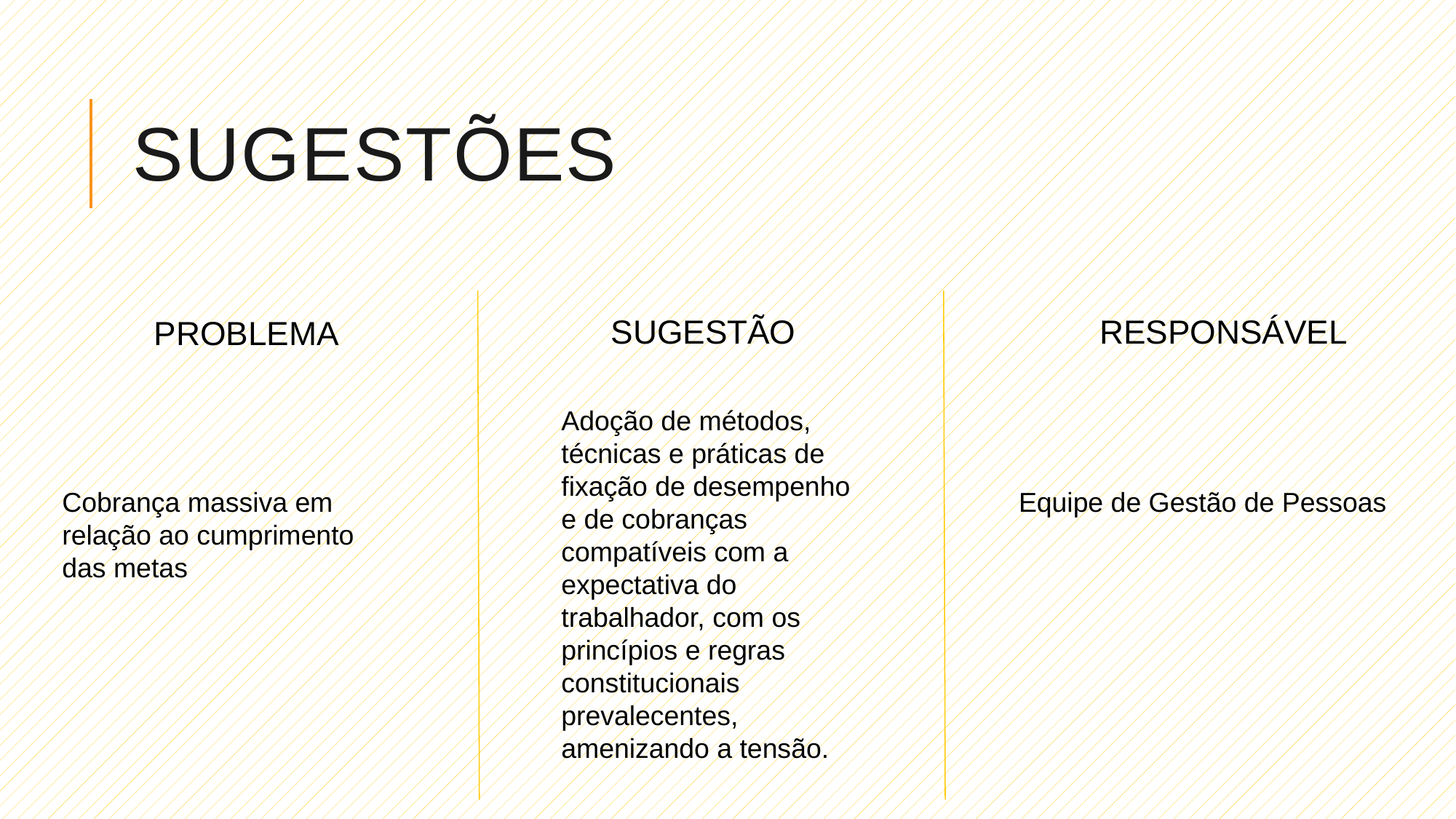

# sUGESTÕES
SUGESTÃO
RESPONSÁVEL
PROBLEMA
Adoção de métodos, técnicas e práticas de fixação de desempenho e de cobranças compatíveis com a expectativa do trabalhador, com os princípios e regras constitucionais prevalecentes, amenizando a tensão.
Cobrança massiva em relação ao cumprimento das metas
Equipe de Gestão de Pessoas